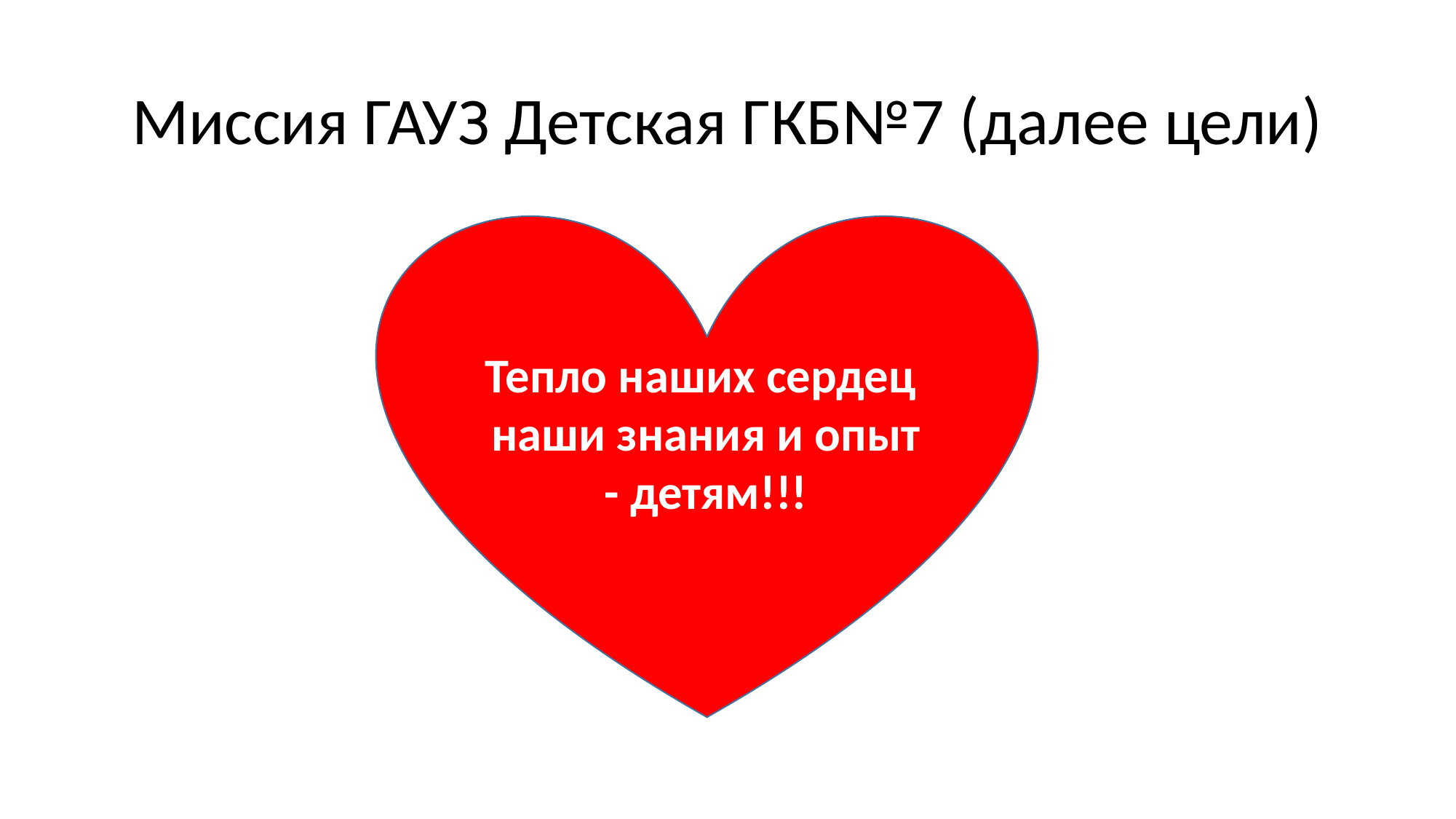

# Миссия ГАУЗ Детская ГКБ№7 (далее цели)

Тепло наших сердец
наши знания и опыт
- детям!!!